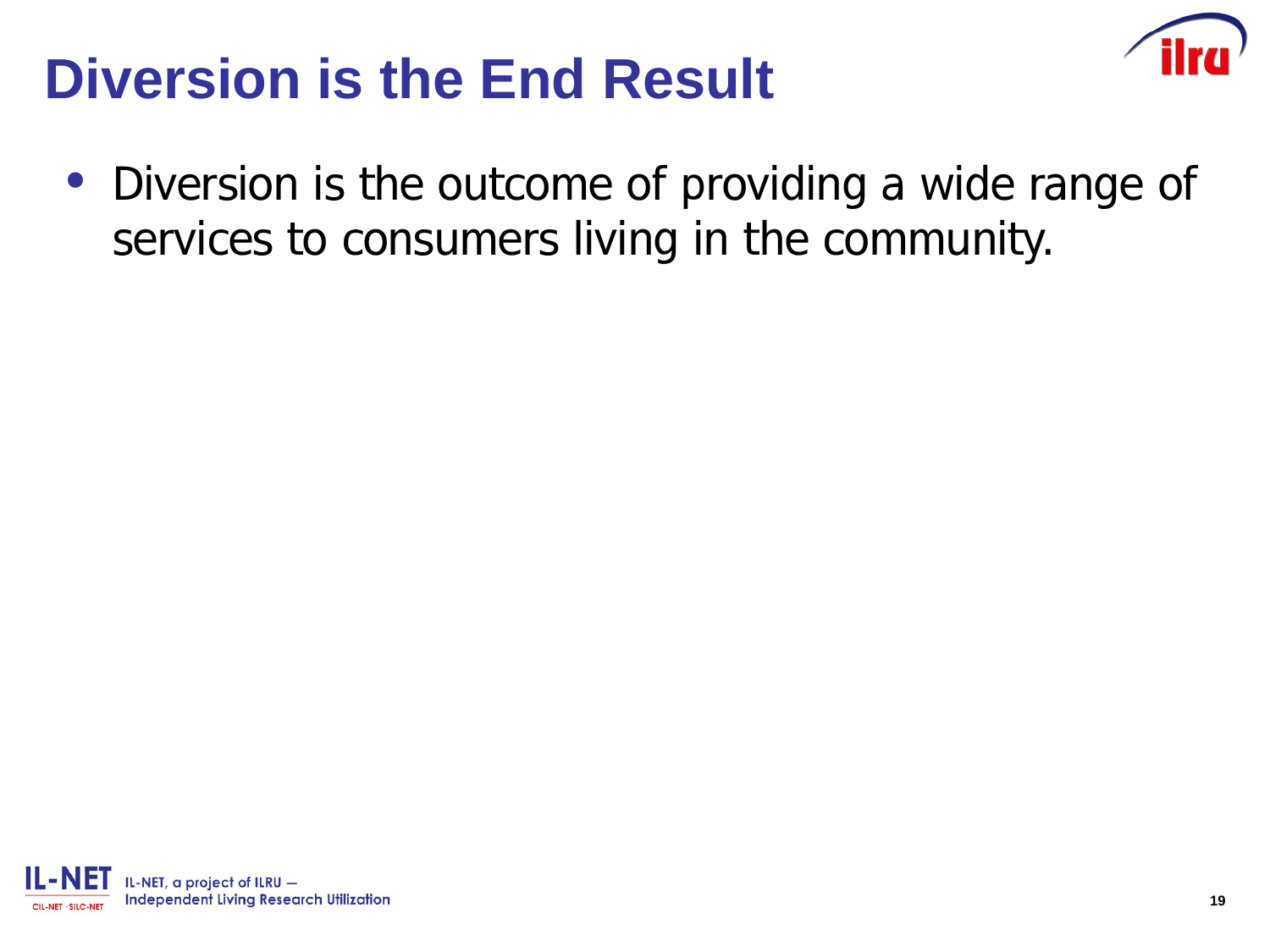

# Diversion is the End Result
Diversion is the outcome of providing a wide range of services to consumers living in the community.